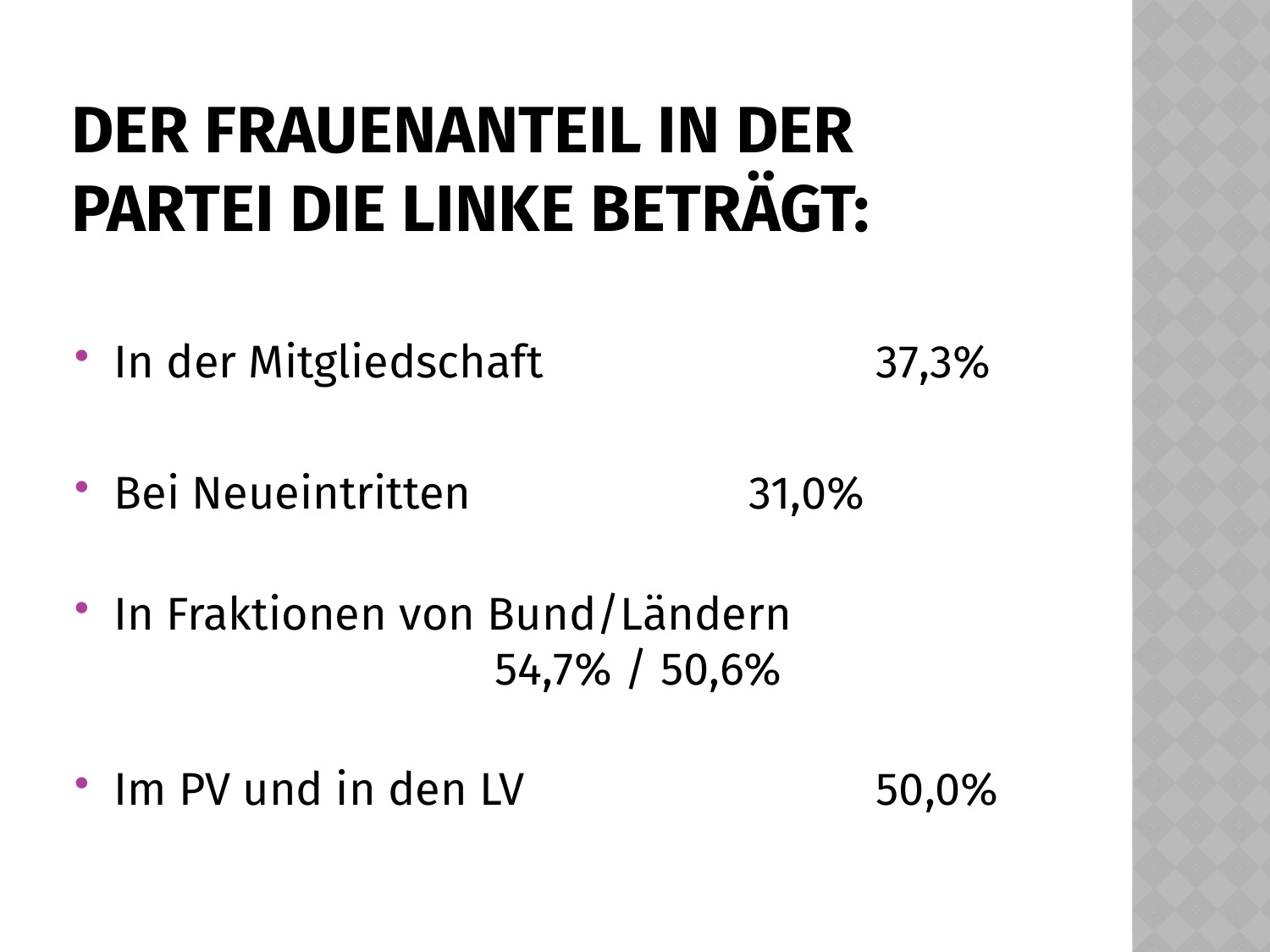

# Der Frauenanteil in der Partei DIE LINKE beträgt:
In der Mitgliedschaft			37,3%

Bei Neueintritten			31,0%
In Fraktionen von Bund/Ländern
			54,7% / 50,6%
Im PV und in den LV			50,0%